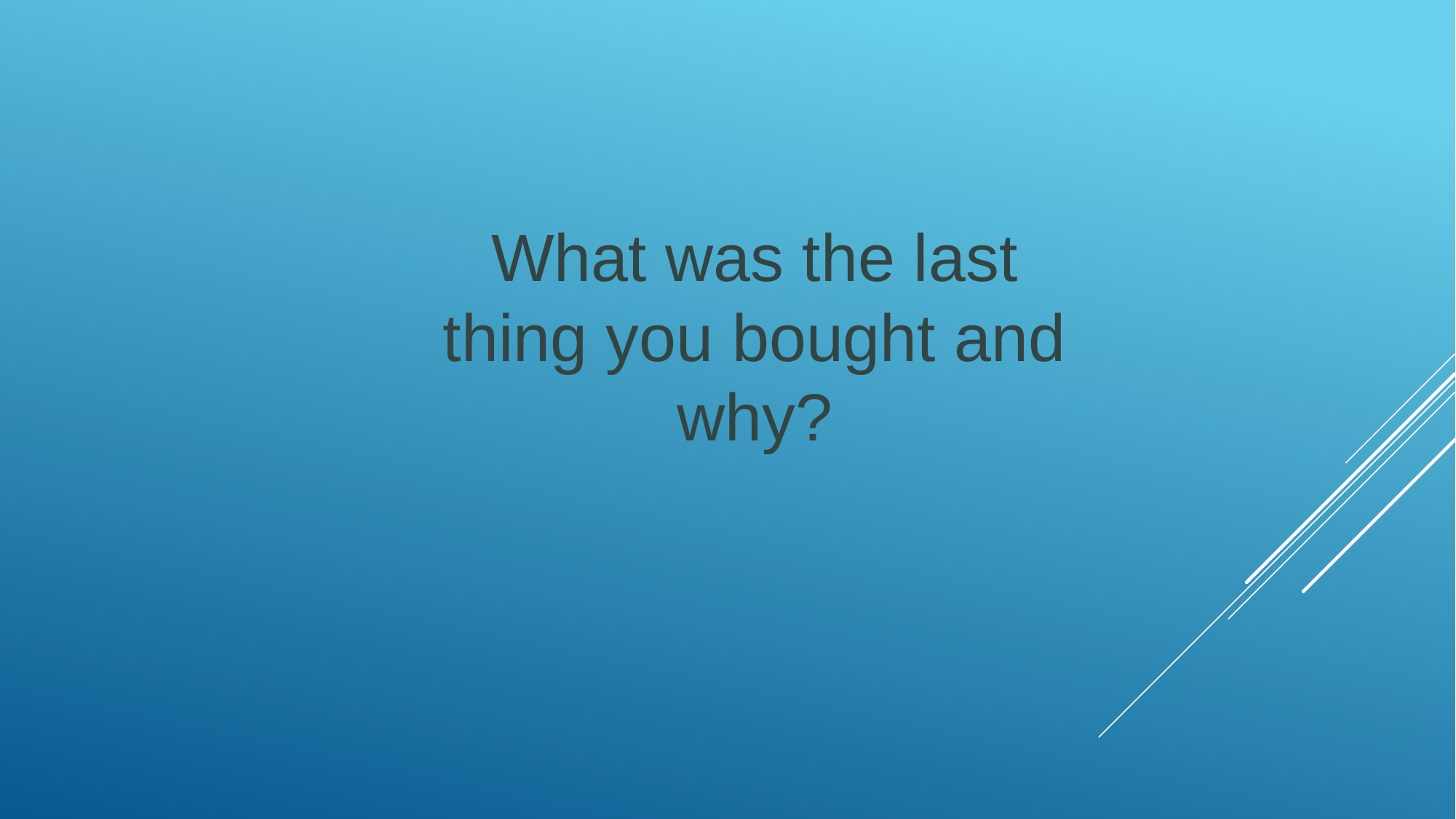

What was the last thing you bought and why?
#